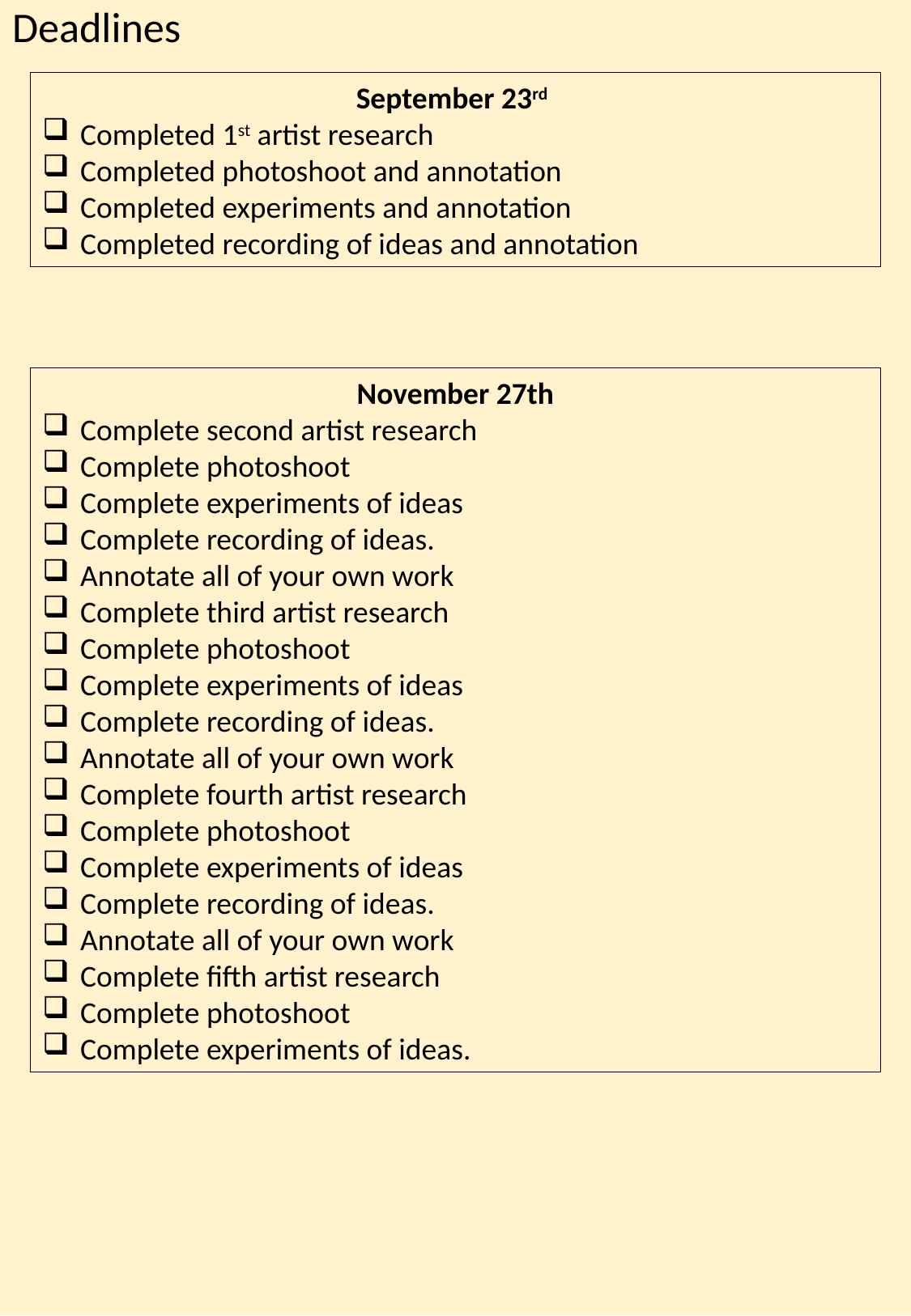

# Deadlines
September 23rd
Completed 1st artist research
Completed photoshoot and annotation
Completed experiments and annotation
Completed recording of ideas and annotation
November 27th
Complete second artist research
Complete photoshoot
Complete experiments of ideas
Complete recording of ideas.
Annotate all of your own work
Complete third artist research
Complete photoshoot
Complete experiments of ideas
Complete recording of ideas.
Annotate all of your own work
Complete fourth artist research
Complete photoshoot
Complete experiments of ideas
Complete recording of ideas.
Annotate all of your own work
Complete fifth artist research
Complete photoshoot
Complete experiments of ideas.